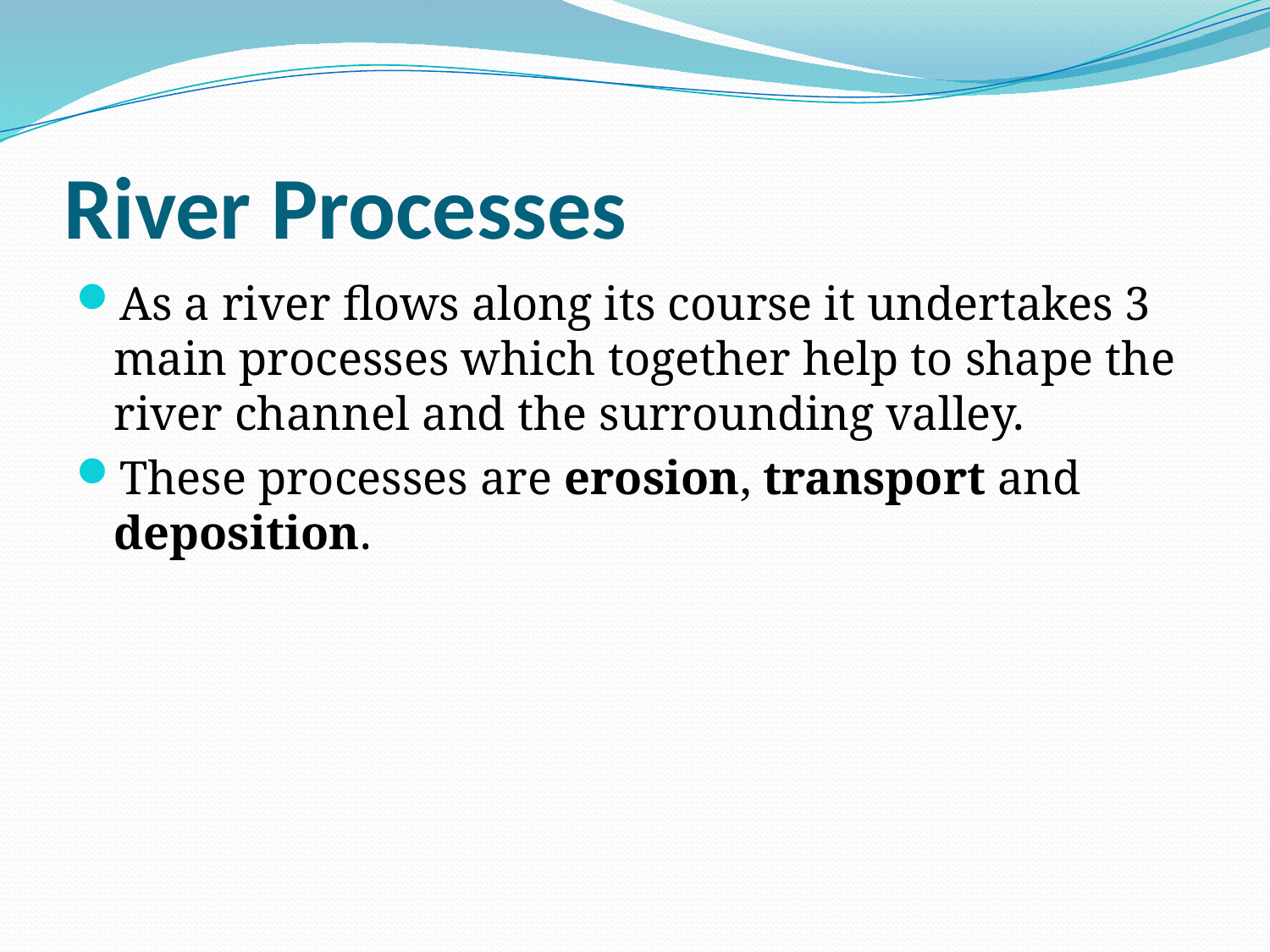

# River Processes
As a river flows along its course it undertakes 3 main processes which together help to shape the river channel and the surrounding valley.
These processes are erosion, transport and deposition.